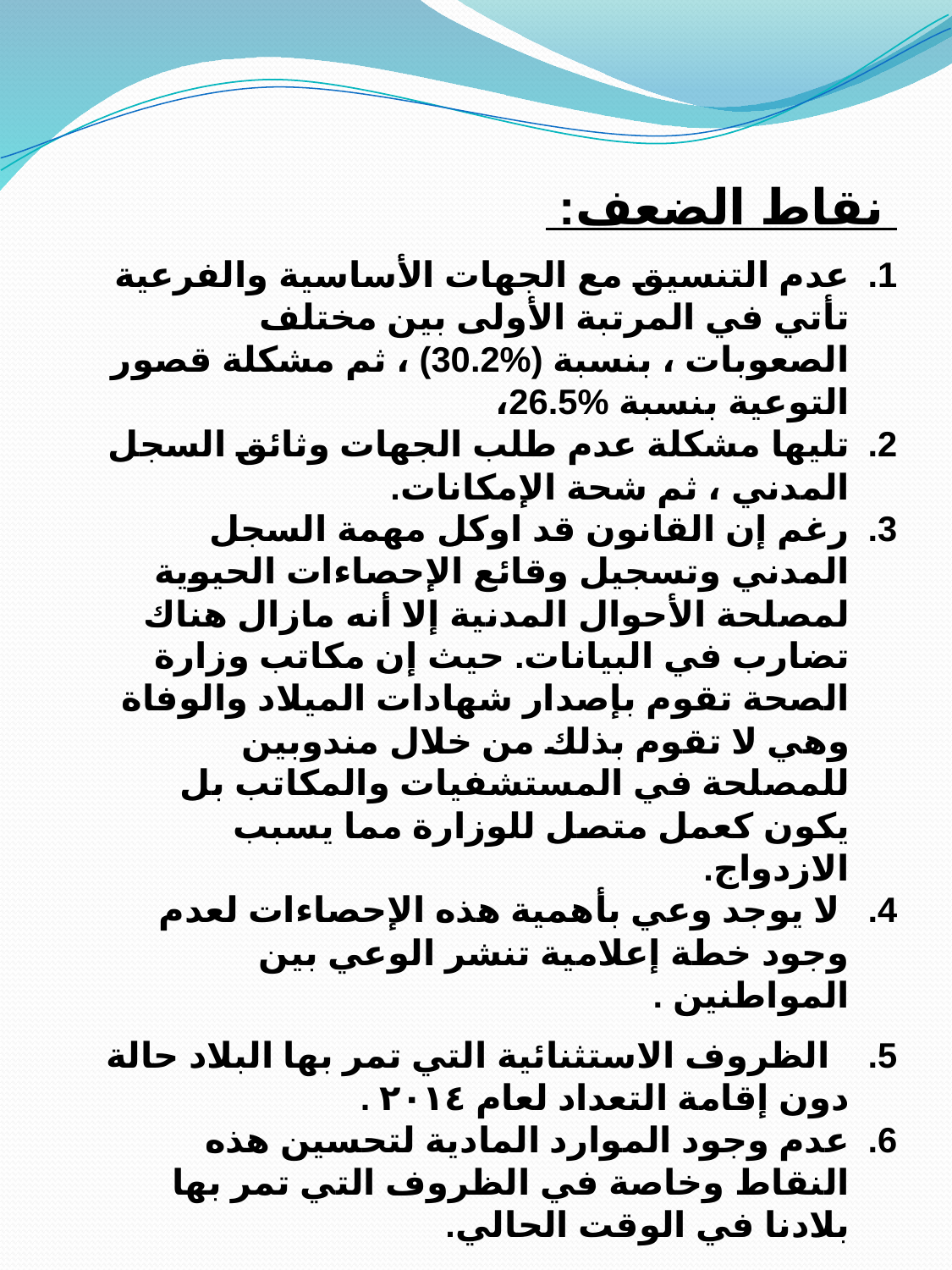

نقاط الضعف:
عدم التنسيق مع الجهات الأساسية والفرعية تأتي في المرتبة الأولى بين مختلف الصعوبات ، بنسبة (%30.2) ، ثم مشكلة قصور التوعية بنسبة %26.5،
تليها مشكلة عدم طلب الجهات وثائق السجل المدني ، ثم شحة الإمكانات.
رغم إن القانون قد اوكل مهمة السجل المدني وتسجيل وقائع الإحصاءات الحيوية لمصلحة الأحوال المدنية إلا أنه مازال هناك تضارب في البيانات. حيث إن مكاتب وزارة الصحة تقوم بإصدار شهادات الميلاد والوفاة وهي لا تقوم بذلك من خلال مندوبين للمصلحة في المستشفيات والمكاتب بل يكون كعمل متصل للوزارة مما يسبب الازدواج.
 لا يوجد وعي بأهمية هذه الإحصاءات لعدم وجود خطة إعلامية تنشر الوعي بين المواطنين .
  الظروف الاستثنائية التي تمر بها البلاد حالة دون إقامة التعداد لعام ٢٠١٤ .
عدم وجود الموارد المادية لتحسين هذه النقاط وخاصة في الظروف التي تمر بها بلادنا في الوقت الحالي.